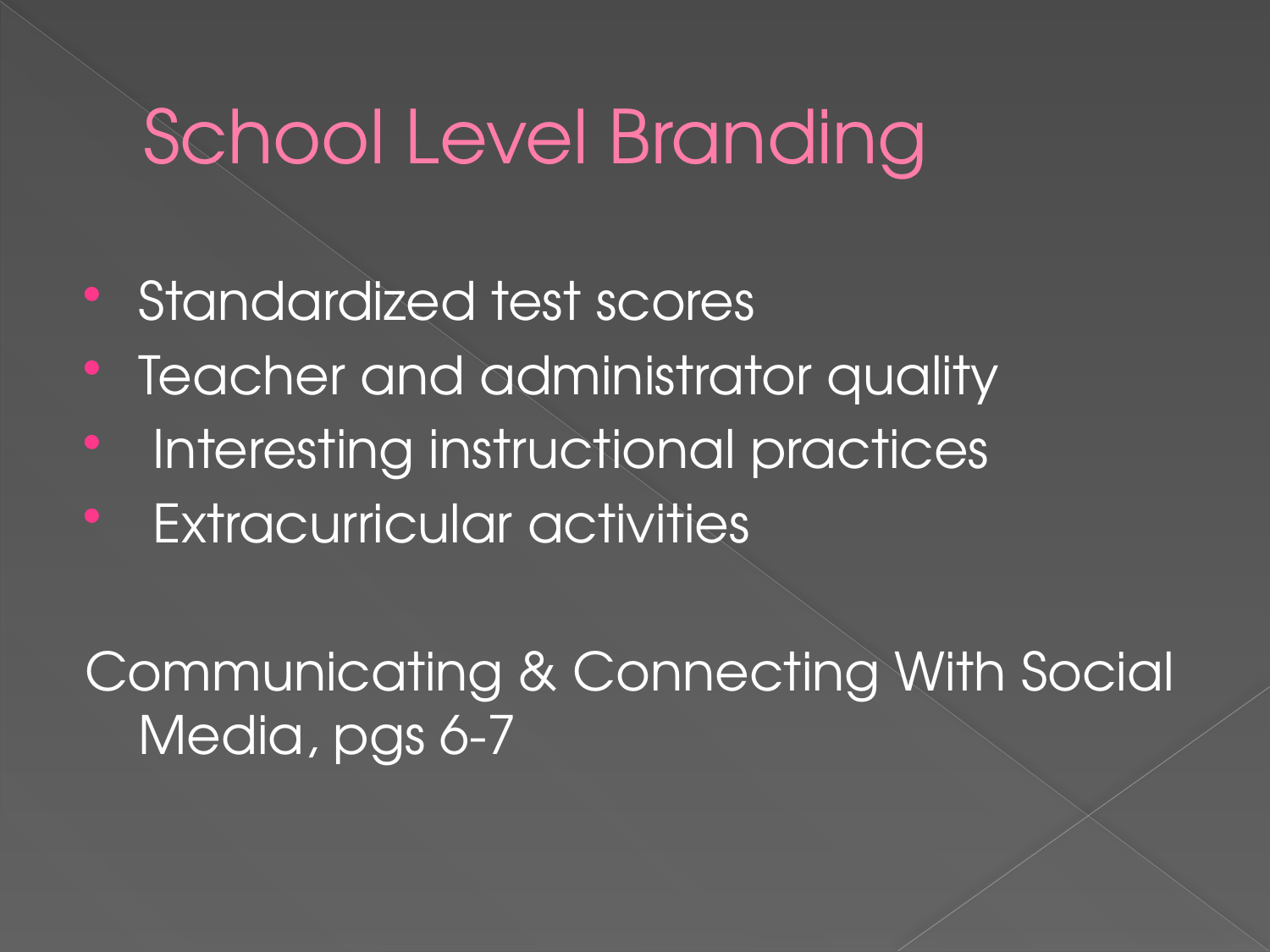

# School Level Branding
Standardized test scores
Teacher and administrator quality
 Interesting instructional practices
 Extracurricular activities

Communicating & Connecting With Social Media, pgs 6-7